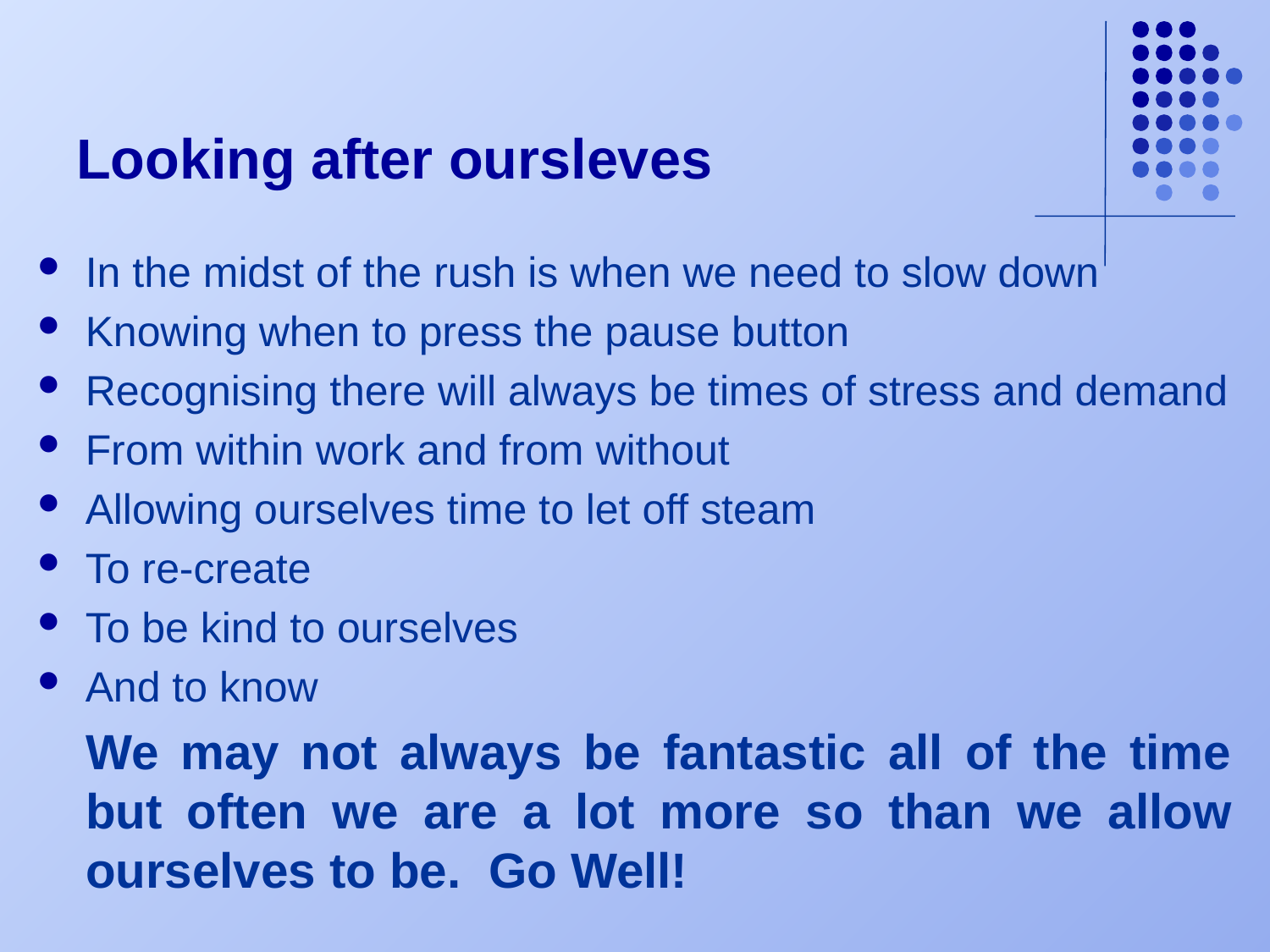

# Looking after oursleves
In the midst of the rush is when we need to slow down
Knowing when to press the pause button
Recognising there will always be times of stress and demand
From within work and from without
Allowing ourselves time to let off steam
To re-create
To be kind to ourselves
And to know
We may not always be fantastic all of the time but often we are a lot more so than we allow ourselves to be.  Go Well!